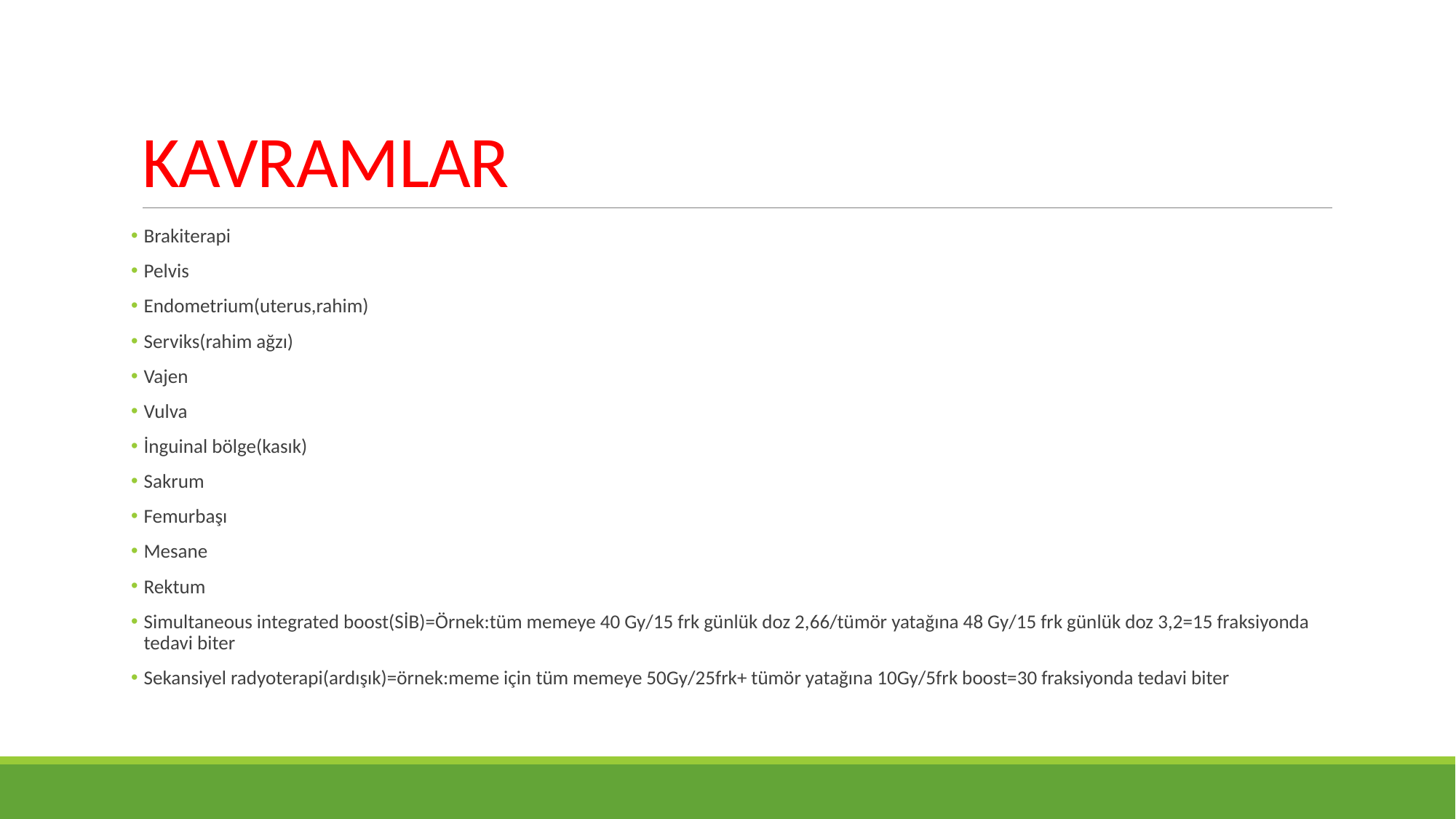

# KAVRAMLAR
Brakiterapi
Pelvis
Endometrium(uterus,rahim)
Serviks(rahim ağzı)
Vajen
Vulva
İnguinal bölge(kasık)
Sakrum
Femurbaşı
Mesane
Rektum
Simultaneous integrated boost(SİB)=Örnek:tüm memeye 40 Gy/15 frk günlük doz 2,66/tümör yatağına 48 Gy/15 frk günlük doz 3,2=15 fraksiyonda tedavi biter
Sekansiyel radyoterapi(ardışık)=örnek:meme için tüm memeye 50Gy/25frk+ tümör yatağına 10Gy/5frk boost=30 fraksiyonda tedavi biter